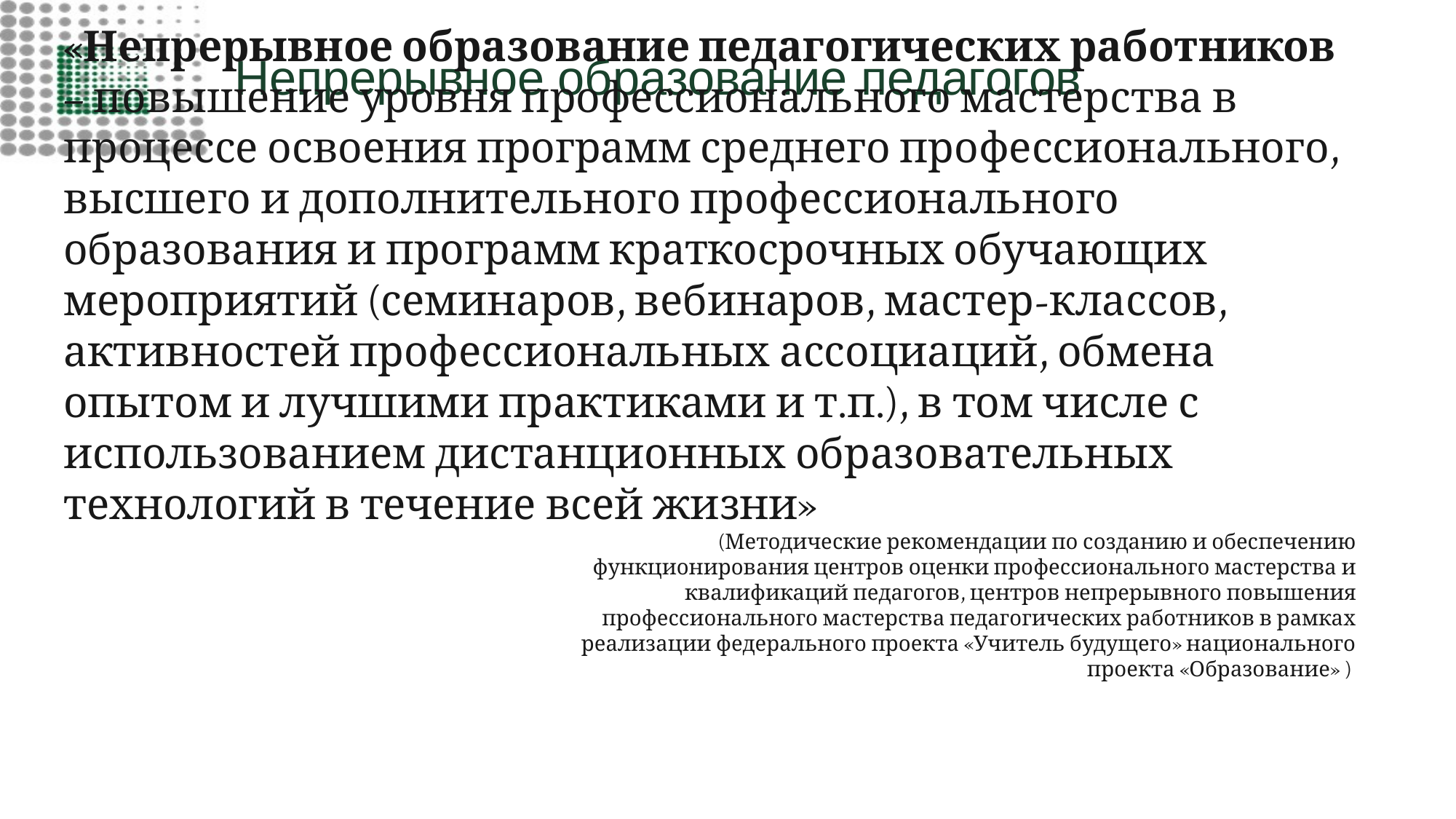

# Непрерывное образование педагогов
«Непрерывное образование педагогических работников – повышение уровня профессионального мастерства в процессе освоения программ среднего профессионального, высшего и дополнительного профессионального образования и программ краткосрочных обучающих мероприятий (семинаров, вебинаров, мастер-классов, активностей профессиональных ассоциаций, обмена опытом и лучшими практиками и т.п.), в том числе с использованием дистанционных образовательных технологий в течение всей жизни»
(Методические рекомендации по созданию и обеспечению функционирования центров оценки профессионального мастерства и квалификаций педагогов, центров непрерывного повышения профессионального мастерства педагогических работников в рамках реализации федерального проекта «Учитель будущего» национального проекта «Образование» )